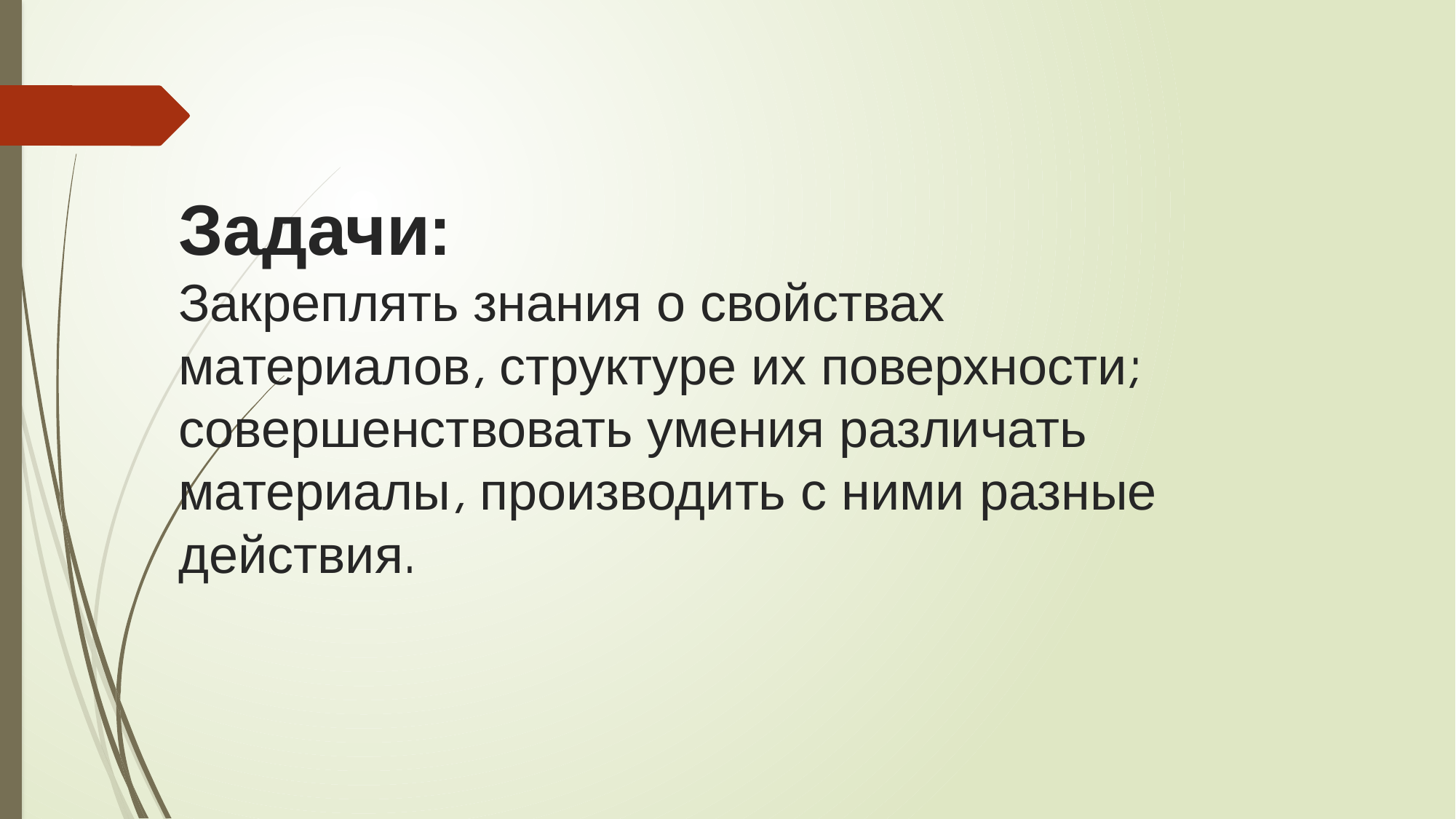

# Задачи: Закреплять знания о свойствах материалов, структуре их поверхности; совершенствовать умения различать материалы, производить с ними разные действия.